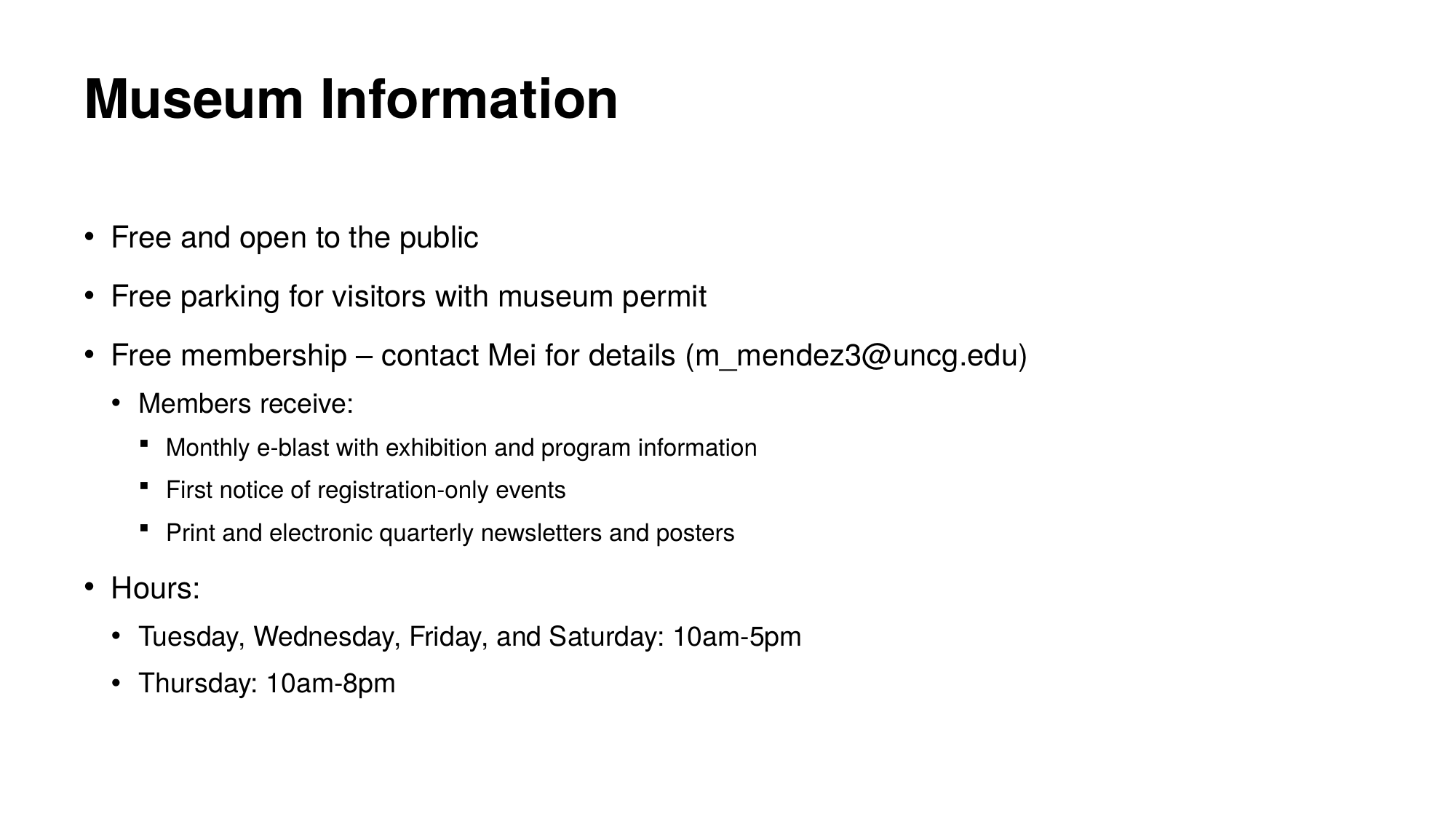

# Museum Information
Free and open to the public
Free parking for visitors with museum permit
Free membership – contact Mei for details (m_mendez3@uncg.edu)
Members receive:
Monthly e-blast with exhibition and program information
First notice of registration-only events
Print and electronic quarterly newsletters and posters
Hours:
Tuesday, Wednesday, Friday, and Saturday: 10am-5pm
Thursday: 10am-8pm